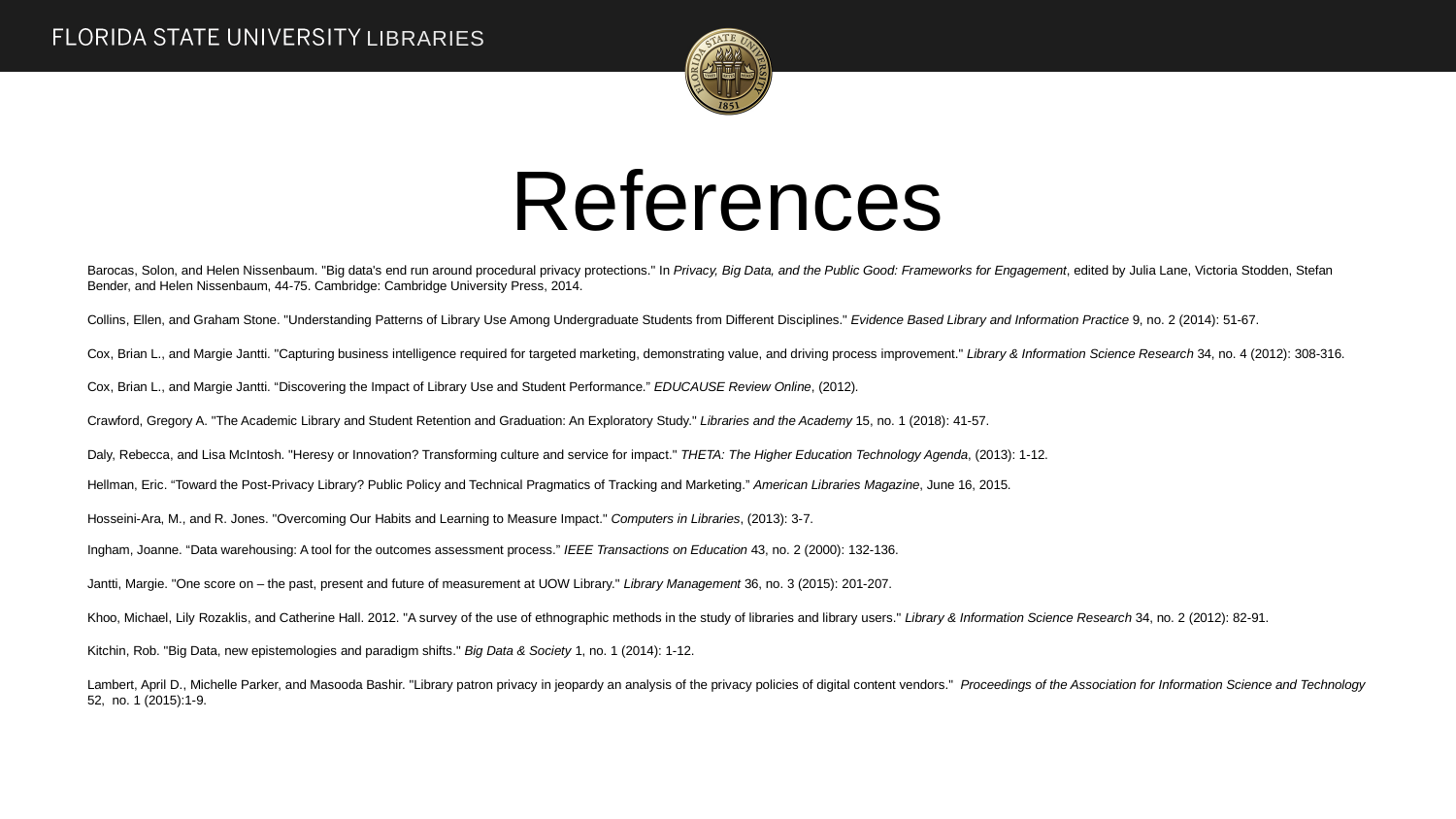

LIBRARIES
# References
Barocas, Solon, and Helen Nissenbaum. "Big data's end run around procedural privacy protections." In Privacy, Big Data, and the Public Good: Frameworks for Engagement, edited by Julia Lane, Victoria Stodden, Stefan Bender, and Helen Nissenbaum, 44-75. Cambridge: Cambridge University Press, 2014.
Collins, Ellen, and Graham Stone. "Understanding Patterns of Library Use Among Undergraduate Students from Different Disciplines." Evidence Based Library and Information Practice 9, no. 2 (2014): 51-67.
Cox, Brian L., and Margie Jantti. "Capturing business intelligence required for targeted marketing, demonstrating value, and driving process improvement." Library & Information Science Research 34, no. 4 (2012): 308-316.
Cox, Brian L., and Margie Jantti. “Discovering the Impact of Library Use and Student Performance.” EDUCAUSE Review Online, (2012).
Crawford, Gregory A. "The Academic Library and Student Retention and Graduation: An Exploratory Study." Libraries and the Academy 15, no. 1 (2018): 41-57.
Daly, Rebecca, and Lisa McIntosh. "Heresy or Innovation? Transforming culture and service for impact." THETA: The Higher Education Technology Agenda, (2013): 1-12.
Hellman, Eric. “Toward the Post-Privacy Library? Public Policy and Technical Pragmatics of Tracking and Marketing.” American Libraries Magazine, June 16, 2015.
Hosseini-Ara, M., and R. Jones. "Overcoming Our Habits and Learning to Measure Impact." Computers in Libraries, (2013): 3-7.
Ingham, Joanne. “Data warehousing: A tool for the outcomes assessment process.” IEEE Transactions on Education 43, no. 2 (2000): 132-136.
Jantti, Margie. "One score on – the past, present and future of measurement at UOW Library." Library Management 36, no. 3 (2015): 201-207.
Khoo, Michael, Lily Rozaklis, and Catherine Hall. 2012. "A survey of the use of ethnographic methods in the study of libraries and library users." Library & Information Science Research 34, no. 2 (2012): 82-91.
Kitchin, Rob. "Big Data, new epistemologies and paradigm shifts." Big Data & Society 1, no. 1 (2014): 1-12.
Lambert, April D., Michelle Parker, and Masooda Bashir. "Library patron privacy in jeopardy an analysis of the privacy policies of digital content vendors."  Proceedings of the Association for Information Science and Technology 52,  no. 1 (2015):1-9.